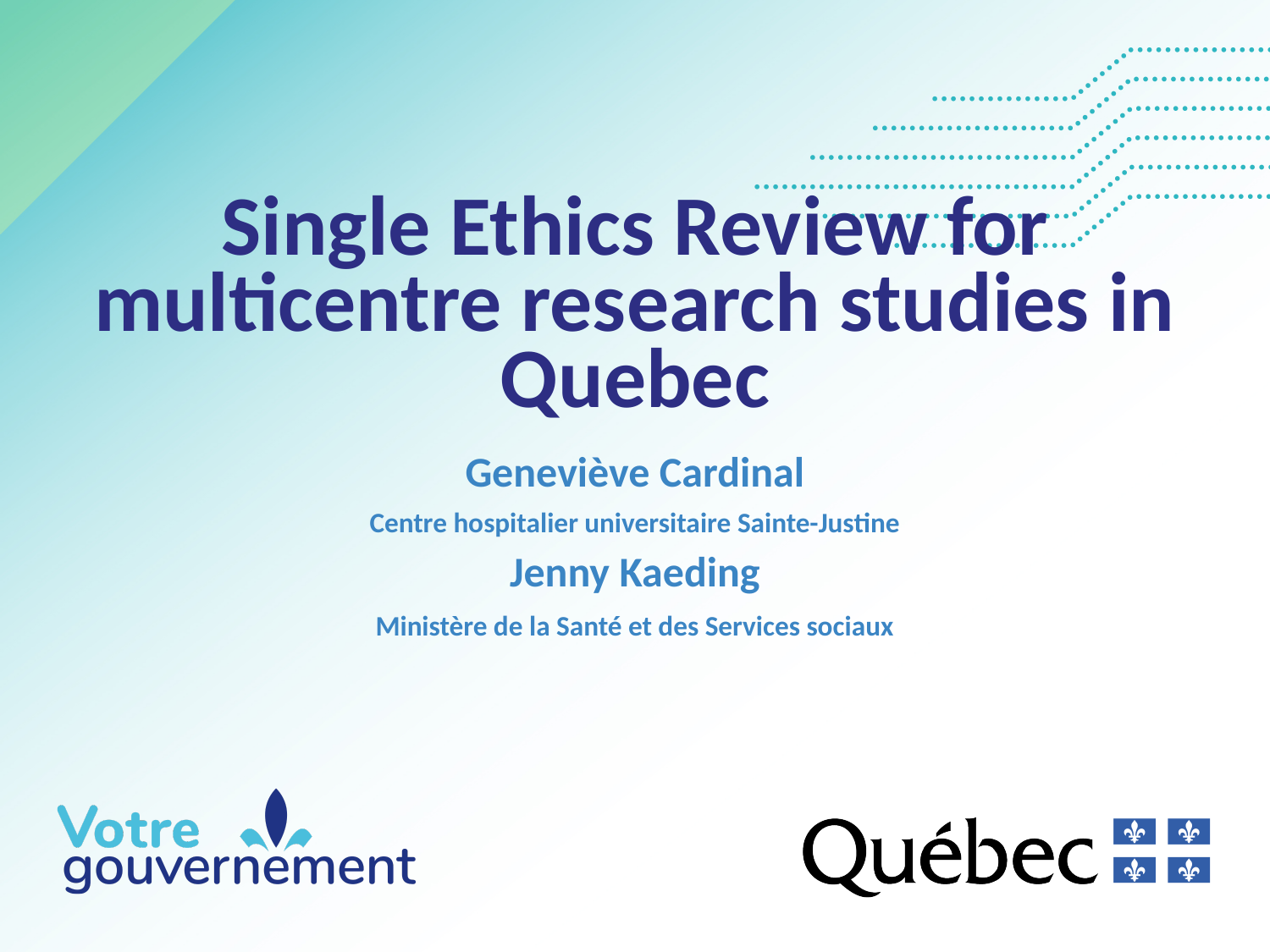

# Single Ethics Review for multicentre research studies in Quebec
Geneviève Cardinal
Centre hospitalier universitaire Sainte-Justine
Jenny Kaeding
Ministère de la Santé et des Services sociaux